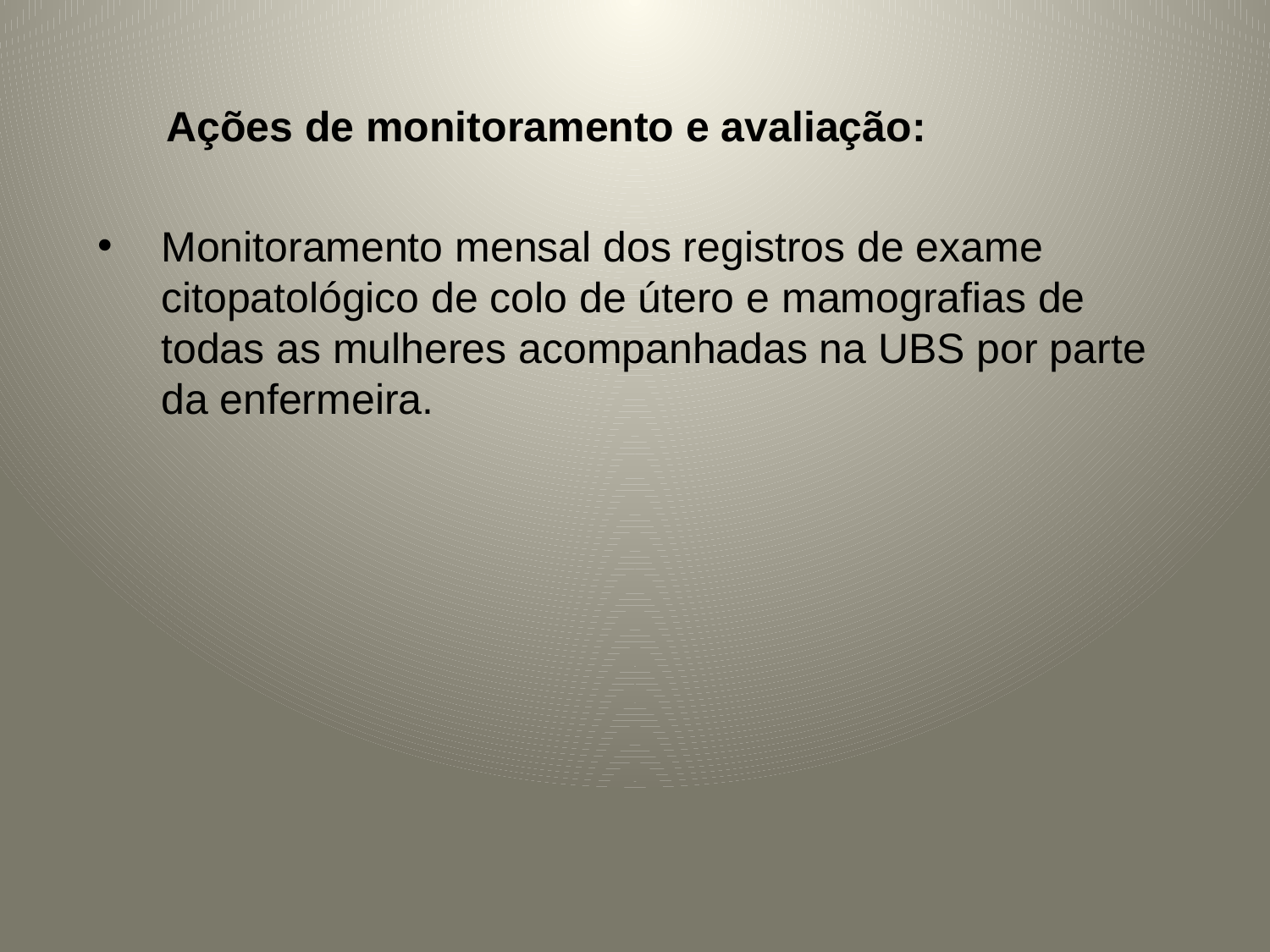

Ações de monitoramento e avaliação:

Monitoramento mensal dos registros de exame citopatológico de colo de útero e mamografias de todas as mulheres acompanhadas na UBS por parte da enfermeira.